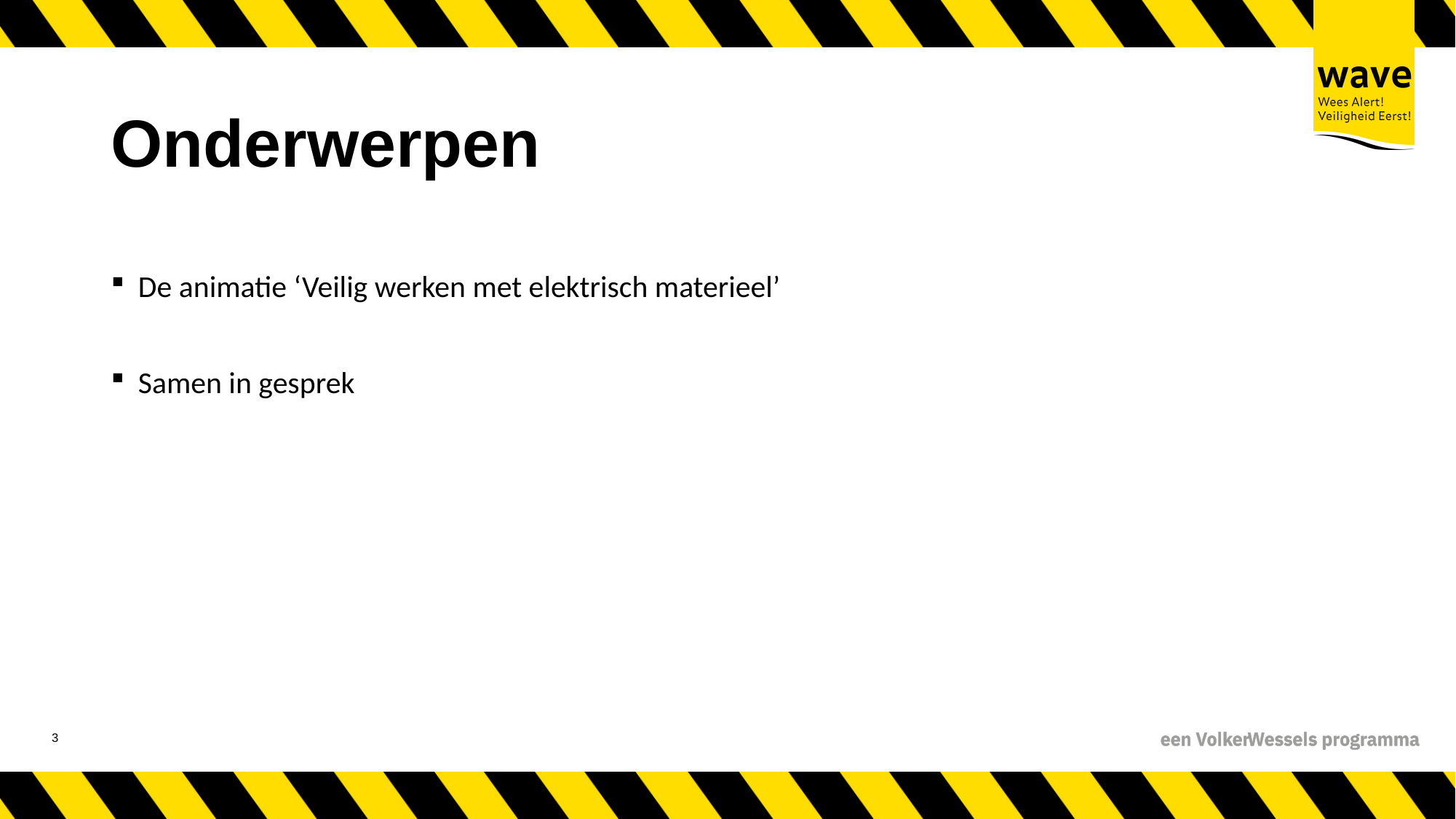

# Onderwerpen

De animatie ‘Veilig werken met elektrisch materieel’

Samen in gesprek

3